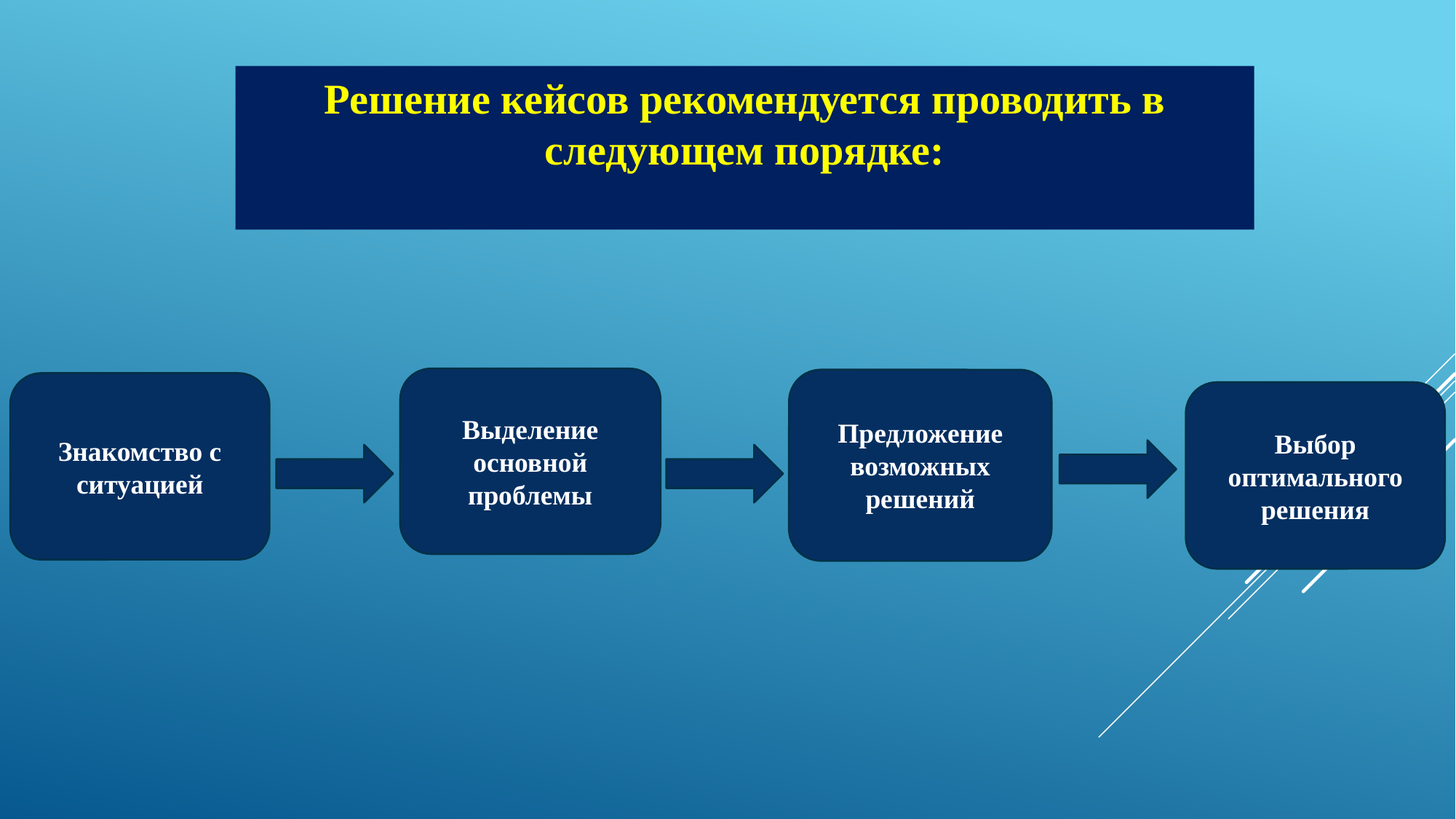

Решение кейсов рекомендуется проводить в следующем порядке:

Выделение основной проблемы
Предложение возможных решений
Знакомство с ситуацией
Выбор оптимального решения